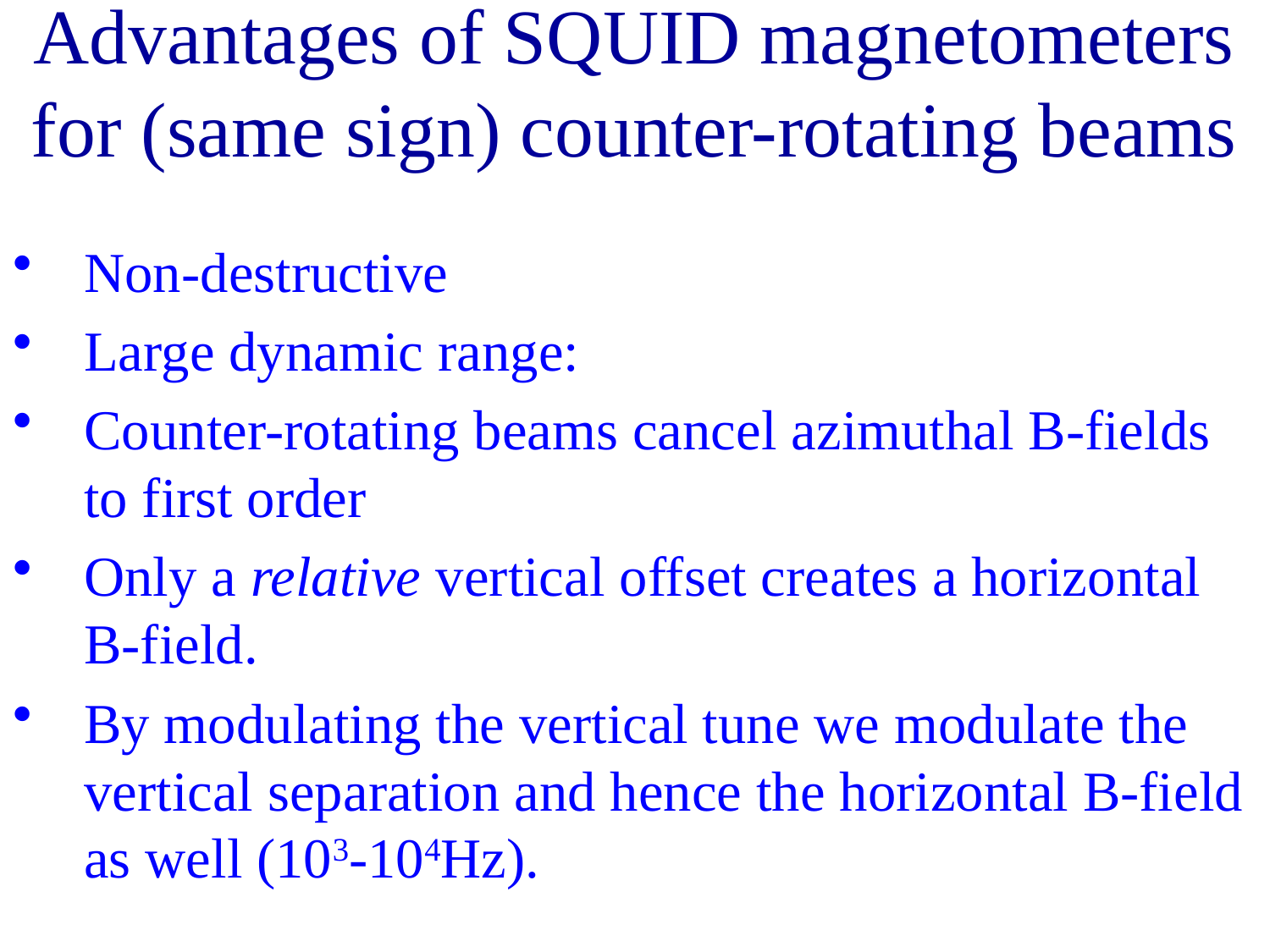

# Advantages of SQUID magnetometers for (same sign) counter-rotating beams
Non-destructive
Large dynamic range:
Counter-rotating beams cancel azimuthal B-fields to first order
Only a relative vertical offset creates a horizontal B-field.
By modulating the vertical tune we modulate the vertical separation and hence the horizontal B-field as well (103-104Hz).